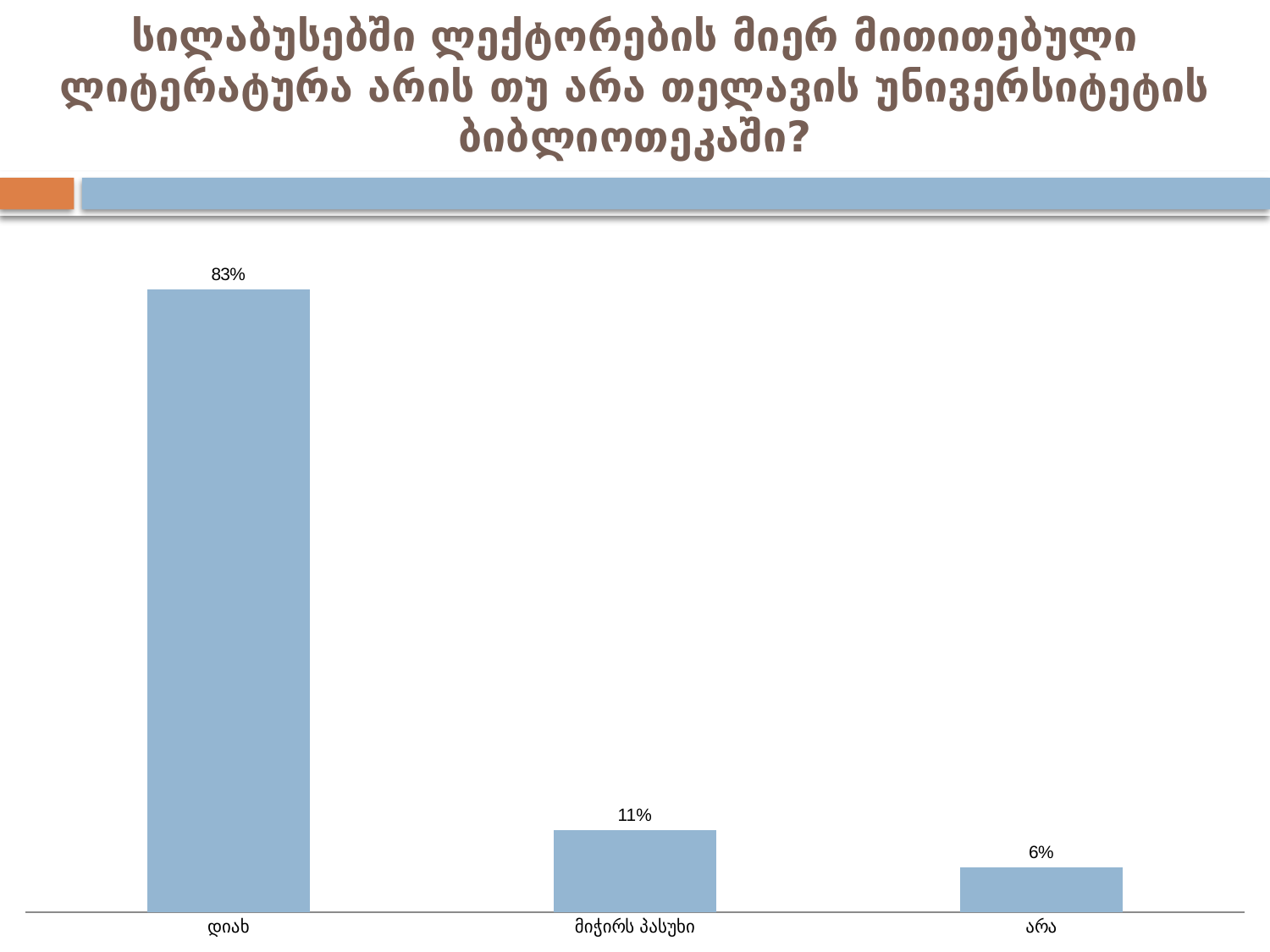

# სილაბუსებში ლექტორების მიერ მითითებული ლიტერატურა არის თუ არა თელავის უნივერსიტეტის ბიბლიოთეკაში?

### Chart

| Category |  |
|---|---|
| დიახ | 0.8300000000000004 |
| მიჭირს პასუხი | 0.11 |
| არა | 0.06000000000000003 |